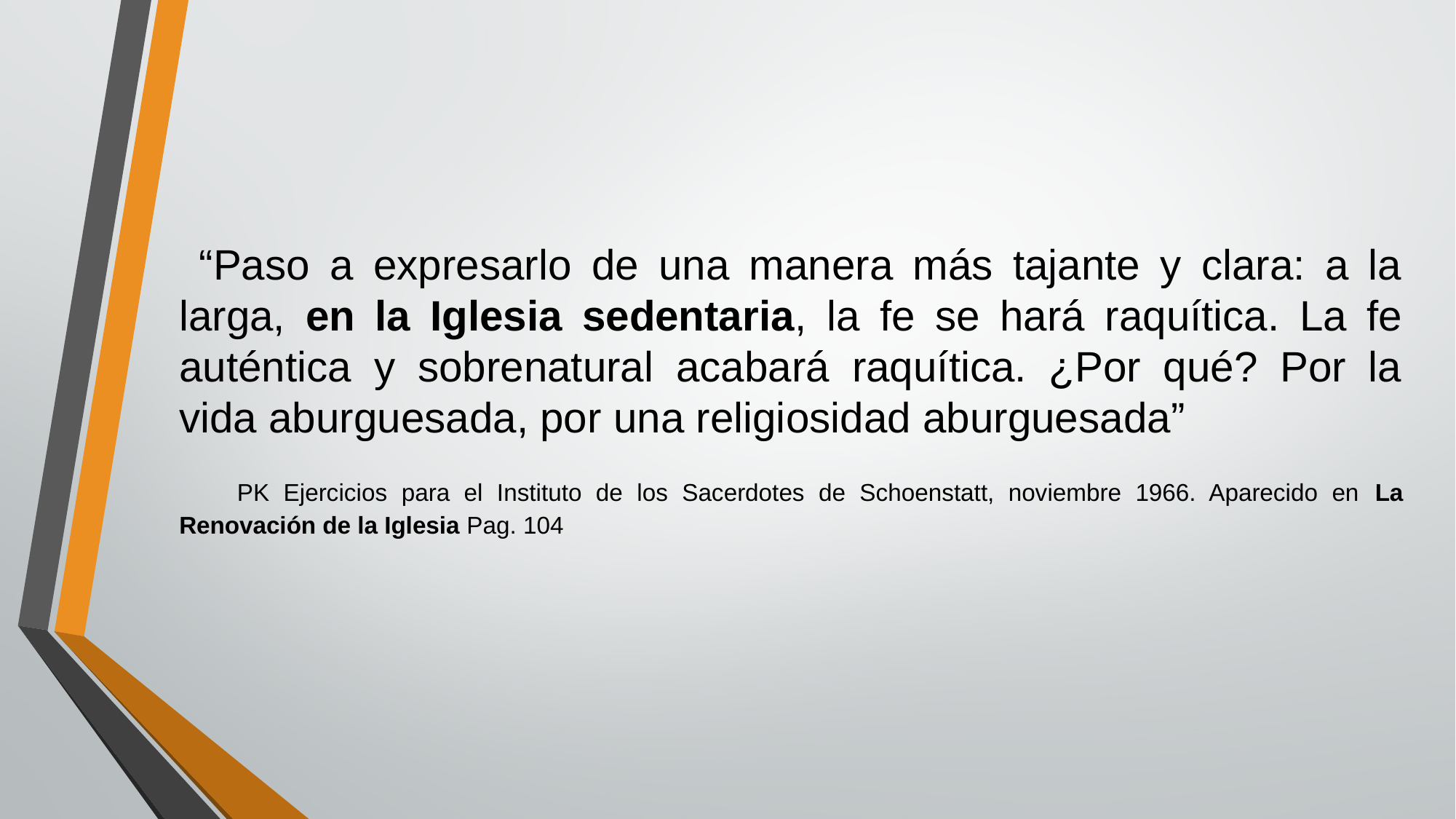

“Paso a expresarlo de una manera más tajante y clara: a la larga, en la Iglesia sedentaria, la fe se hará raquítica. La fe auténtica y sobrenatural acabará raquítica. ¿Por qué? Por la vida aburguesada, por una religiosidad aburguesada”
   PK Ejercicios para el Instituto de los Sacerdotes de Schoenstatt, noviembre 1966. Aparecido en La Renovación de la Iglesia Pag. 104